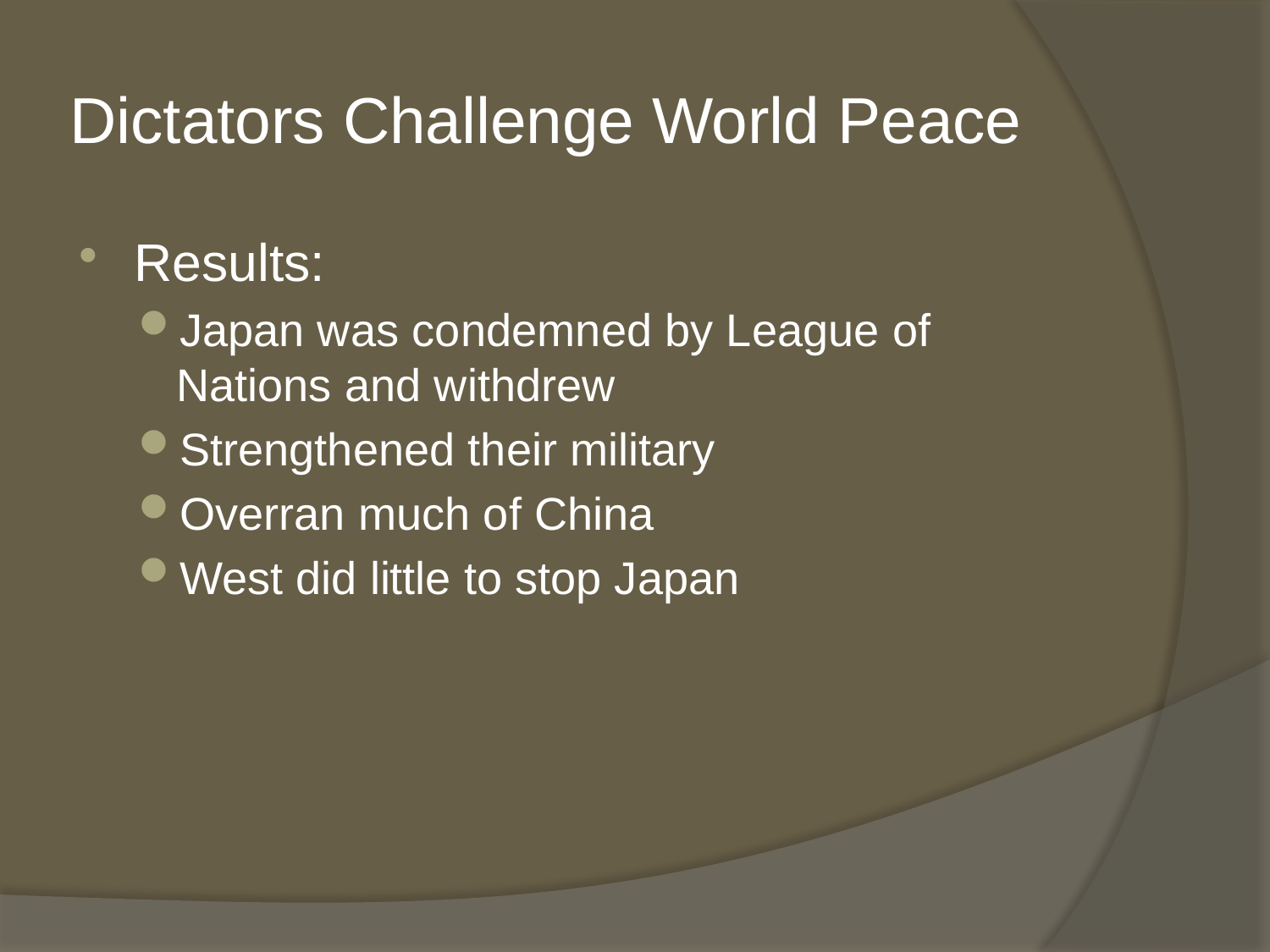

# Dictators Challenge World Peace
Results:
Japan was condemned by League of Nations and withdrew
Strengthened their military
Overran much of China
West did little to stop Japan